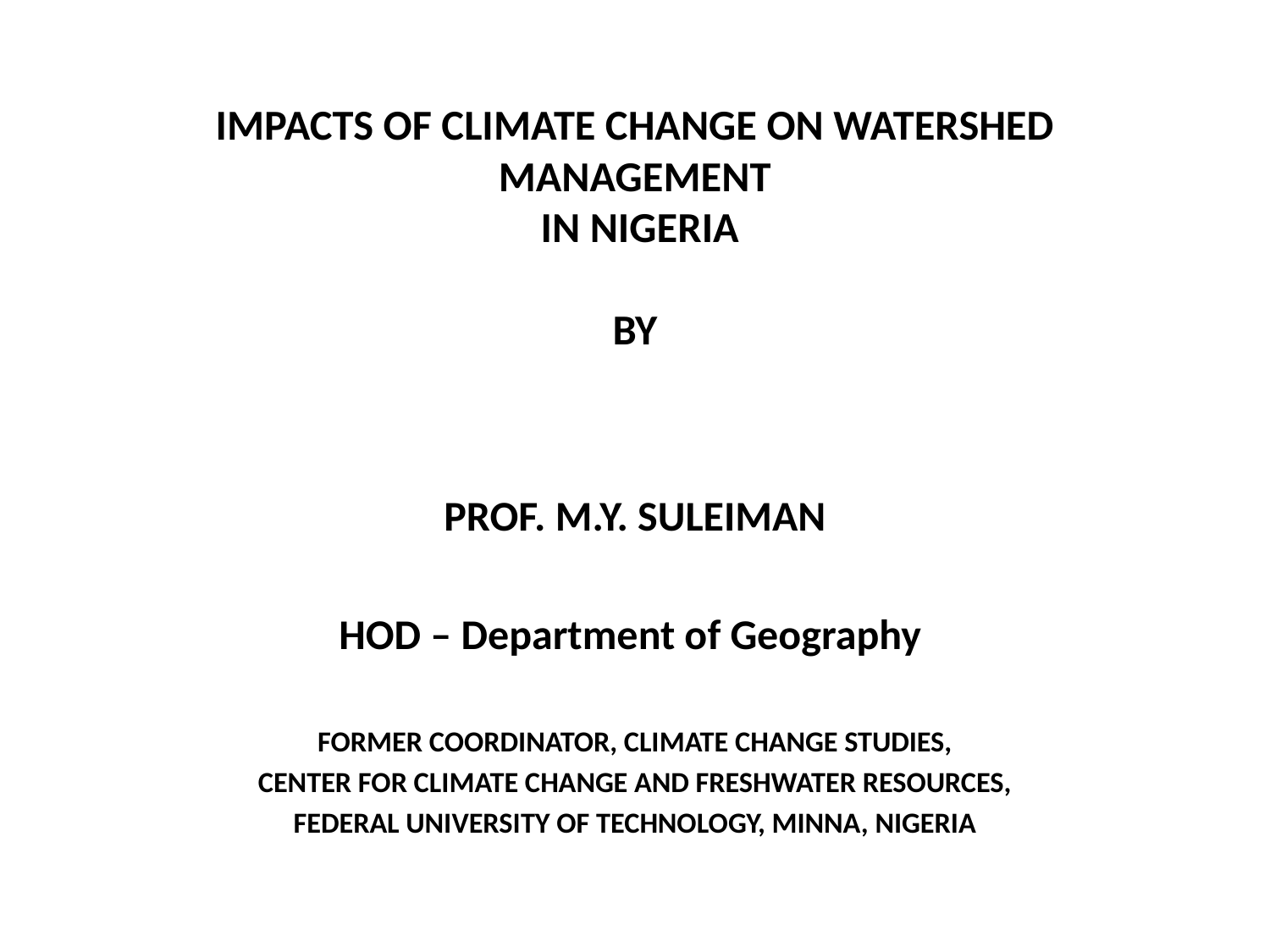

# IMPACTS OF CLIMATE CHANGE ON WATERSHED MANAGEMENT IN NIGERIA BY

PROF. M.Y. SULEIMAN

HOD – Department of Geography

FORMER COORDINATOR, CLIMATE CHANGE STUDIES,
CENTER FOR CLIMATE CHANGE AND FRESHWATER RESOURCES,
FEDERAL UNIVERSITY OF TECHNOLOGY, MINNA, NIGERIA